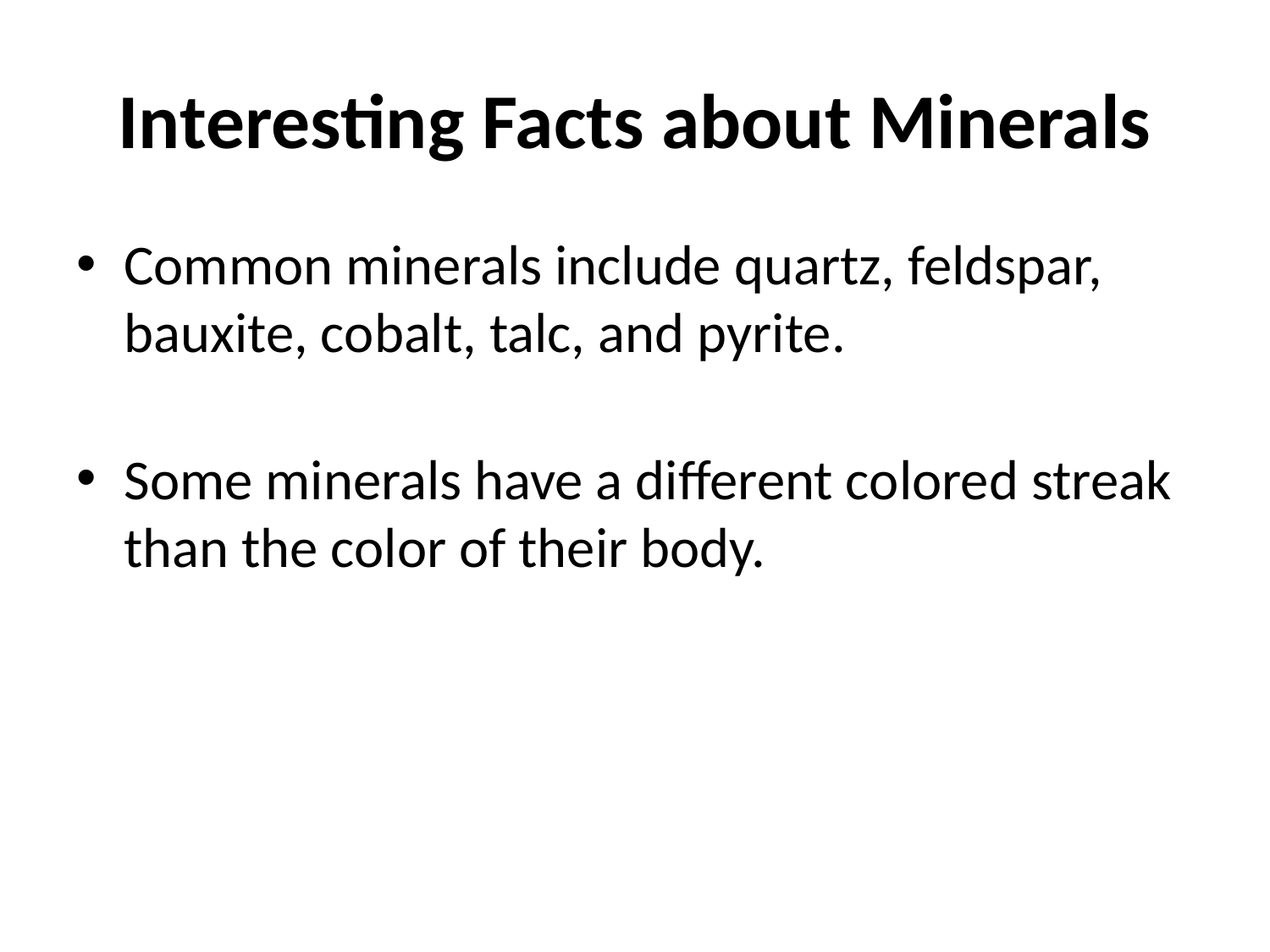

# Interesting Facts about Minerals
Common minerals include quartz, feldspar, bauxite, cobalt, talc, and pyrite.
Some minerals have a different colored streak than the color of their body.